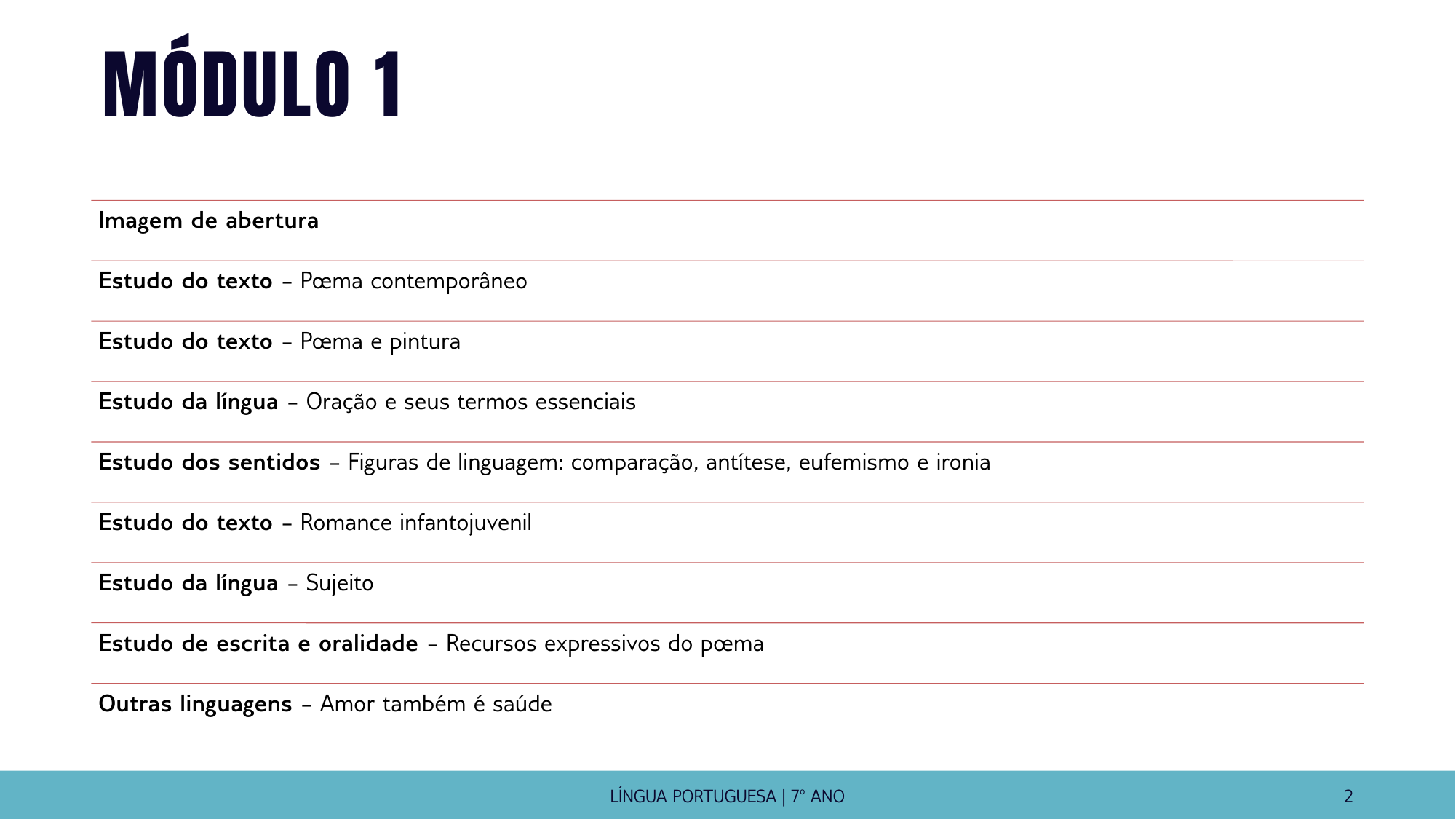

# MÓDULO 1

Imagem de abertura
Estudo do texto – Poema contemporâneo
Estudo do texto – Poema e pintura
Estudo da língua – Oração e seus termos essenciais
Estudo dos sentidos – Figuras de linguagem: comparação, antítese, eufemismo e ironia
Estudo do texto – Romance infantojuvenil
Estudo da língua – Sujeito
Estudo de escrita e oralidade – Recursos expressivos do poema
Outras linguagens – Amor também é saúde
LÍNGUA PORTUGUESA | 7o ANO
2